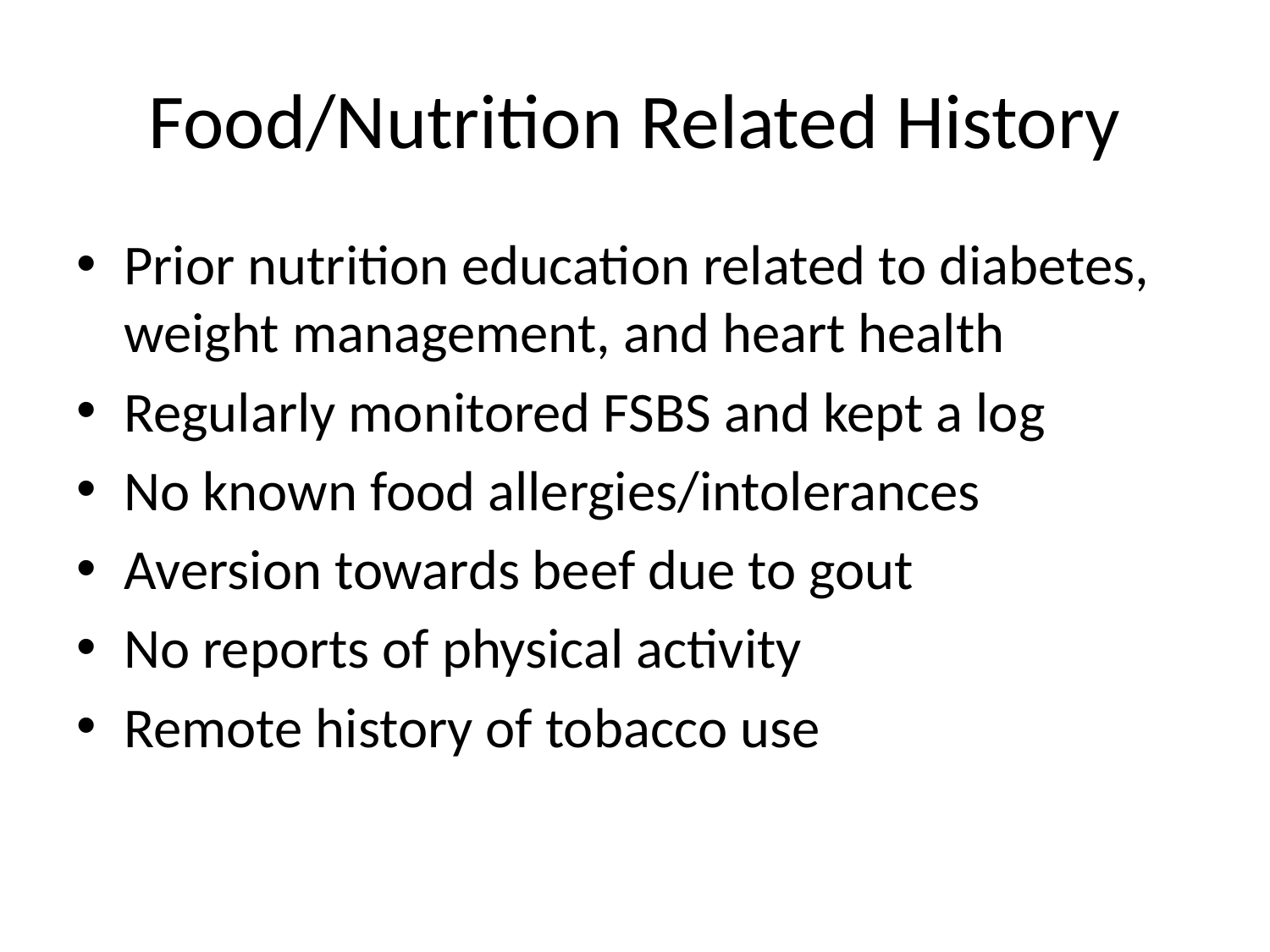

# Food/Nutrition Related History
Prior nutrition education related to diabetes, weight management, and heart health
Regularly monitored FSBS and kept a log
No known food allergies/intolerances
Aversion towards beef due to gout
No reports of physical activity
Remote history of tobacco use